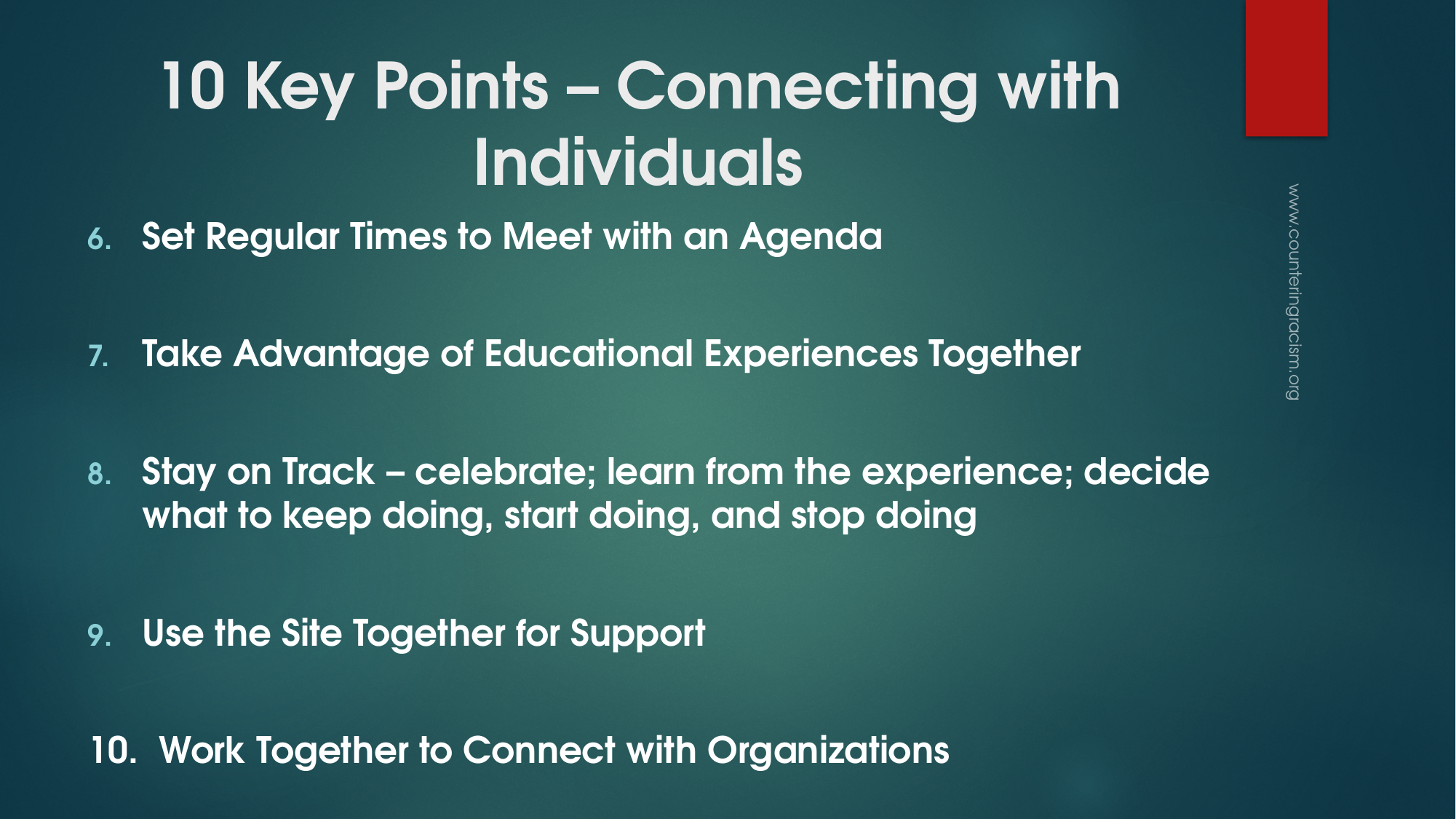

# 10 Key Points – Connecting with Individuals
Set Regular Times to Meet with an Agenda

Take Advantage of Educational Experiences Together

Stay on Track – celebrate; learn from the experience; decide what to keep doing, start doing, and stop doing

Use the Site Together for Support

10.  Work Together to Connect with Organizations
www.counteringracism.org